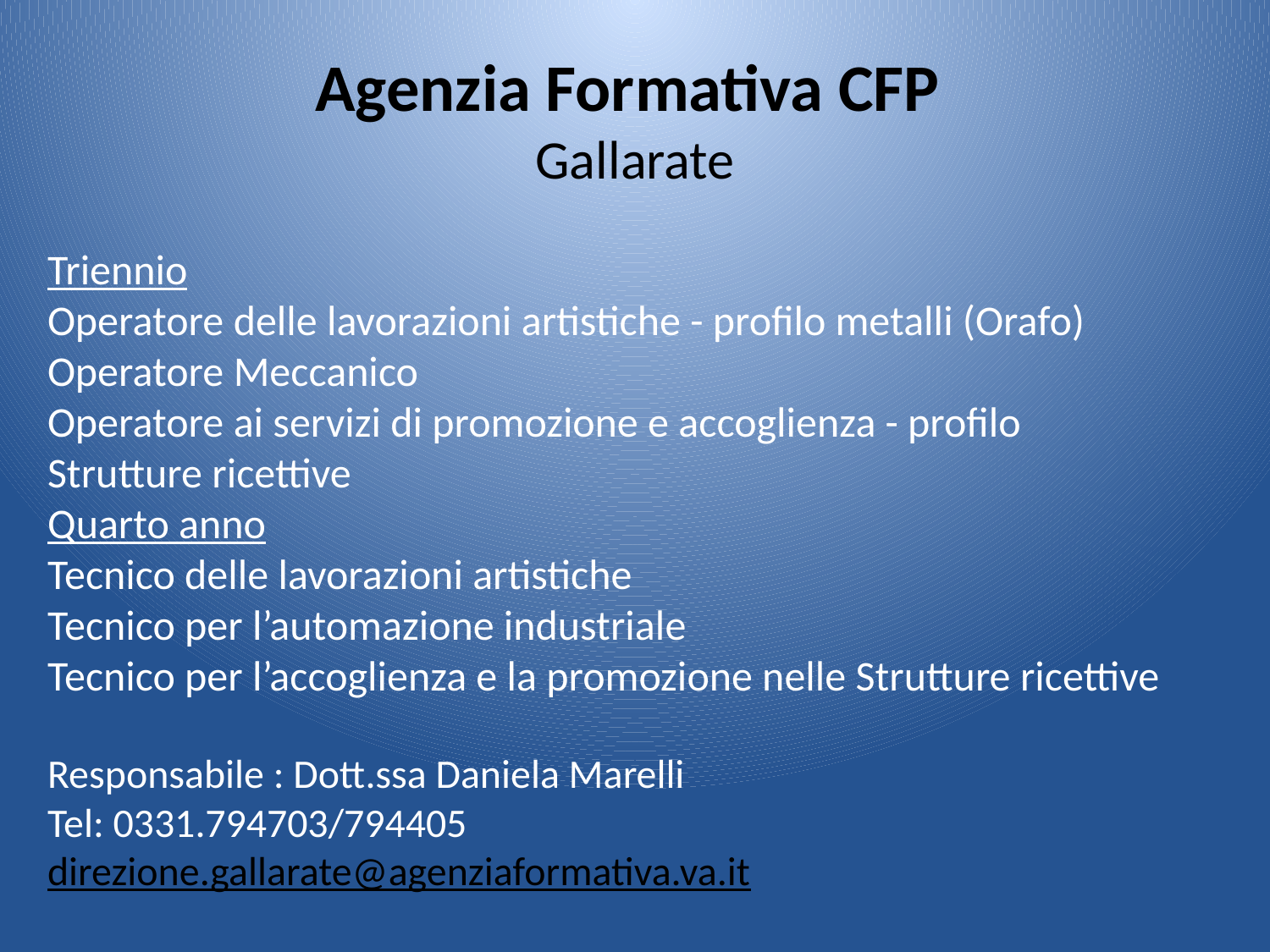

# Agenzia Formativa CFP Gallarate

Triennio
Operatore delle lavorazioni artistiche - profilo metalli (Orafo)
Operatore Meccanico
Operatore ai servizi di promozione e accoglienza - profilo Strutture ricettive
Quarto anno
Tecnico delle lavorazioni artistiche
Tecnico per l’automazione industriale
Tecnico per l’accoglienza e la promozione nelle Strutture ricettive

Responsabile : Dott.ssa Daniela Marelli
Tel: 0331.794703/794405 direzione.gallarate@agenziaformativa.va.it